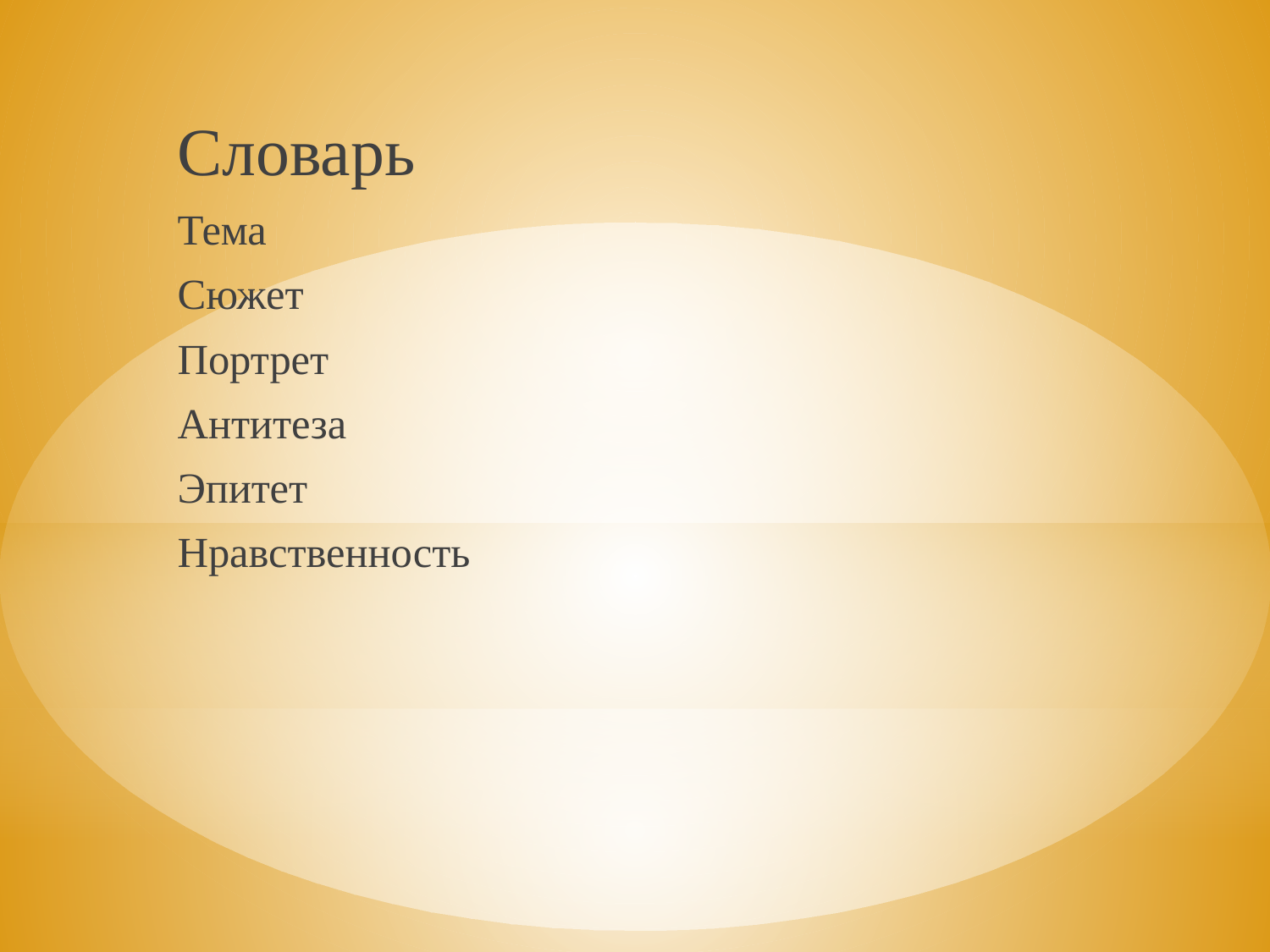

Словарь
Тема
Сюжет
Портрет
Антитеза
Эпитет
Нравственность
#